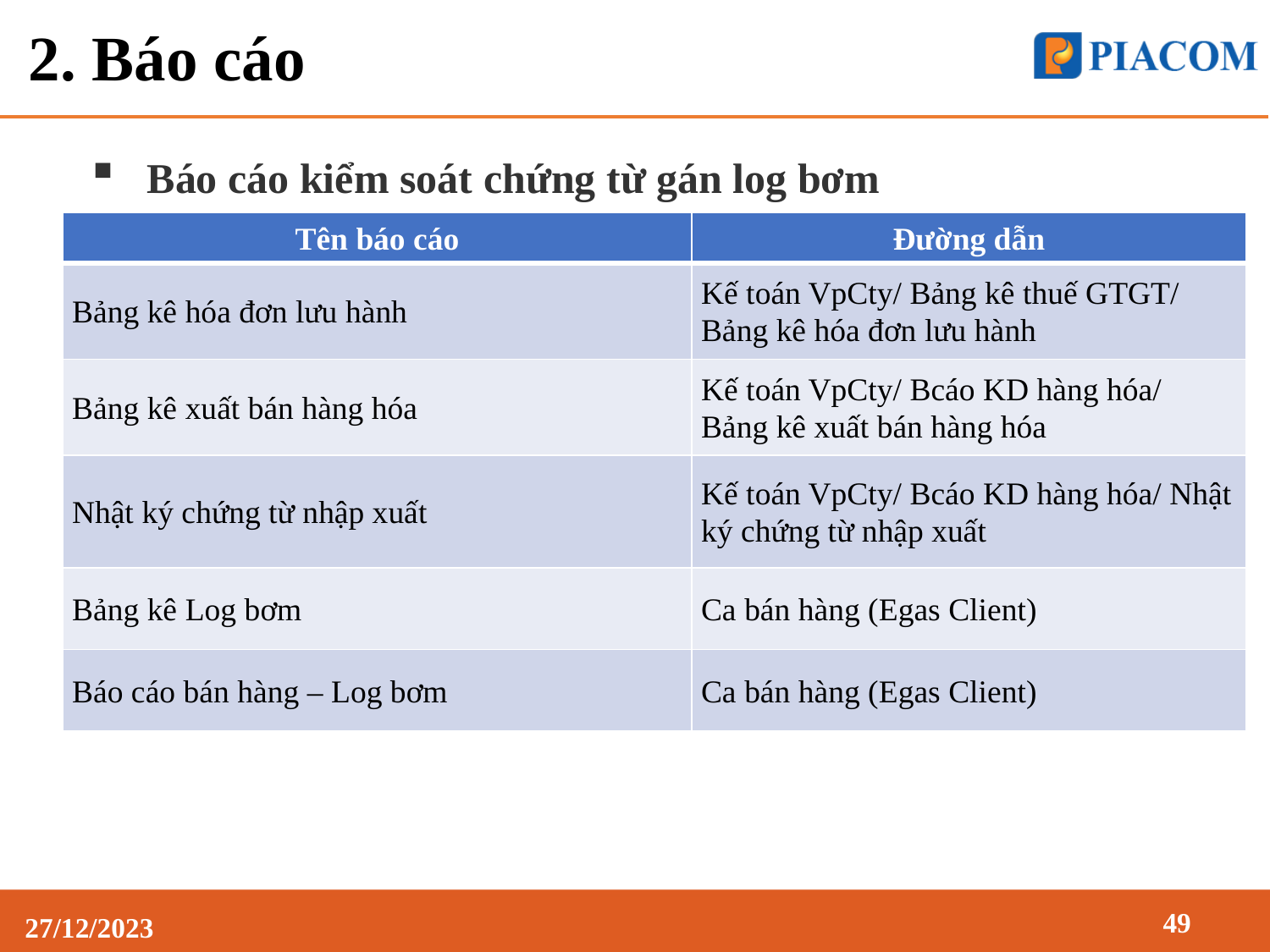

# 2. Báo cáo
Báo cáo kiểm soát chứng từ gán log bơm
|  | Tên báo cáo | Đường dẫn |
| --- | --- | --- |
|  | Bảng kê hóa đơn lưu hành | Kế toán VpCty/ Bảng kê thuế GTGT/ Bảng kê hóa đơn lưu hành |
|  | Bảng kê xuất bán hàng hóa | Kế toán VpCty/ Bcáo KD hàng hóa/ Bảng kê xuất bán hàng hóa |
|  | Nhật ký chứng từ nhập xuất | Kế toán VpCty/ Bcáo KD hàng hóa/ Nhật ký chứng từ nhập xuất |
|  | Bảng kê Log bơm | Ca bán hàng (Egas Client) |
|  | Báo cáo bán hàng – Log bơm | Ca bán hàng (Egas Client) |